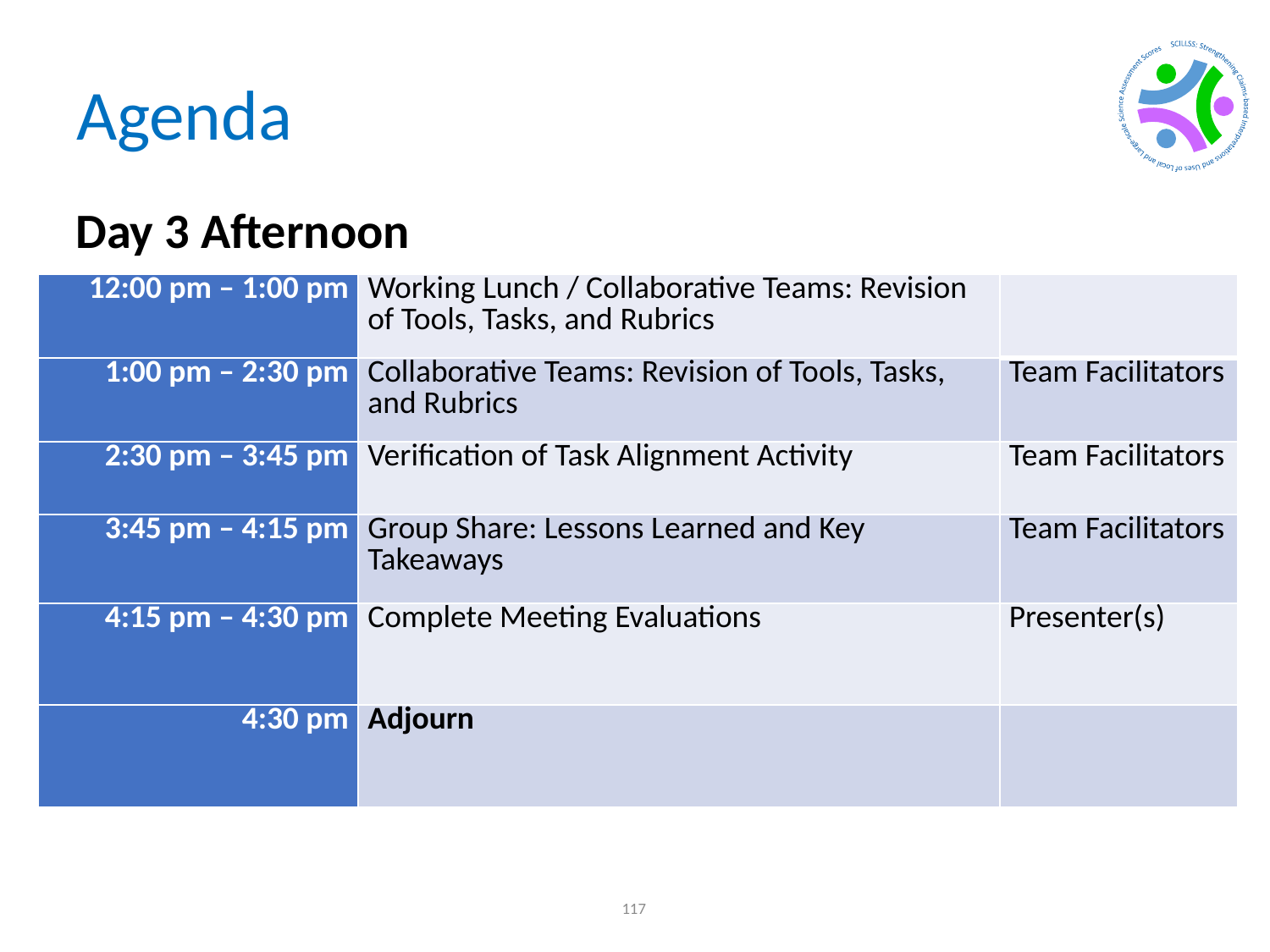

# Agenda
Day 3 Afternoon

| 12:00 pm – 1:00 pm | Working Lunch / Collaborative Teams: Revision of Tools, Tasks, and Rubrics |  |
| --- | --- | --- |
| 1:00 pm – 2:30 pm | Collaborative Teams: Revision of Tools, Tasks, and Rubrics | Team Facilitators |
| 2:30 pm – 3:45 pm | Verification of Task Alignment Activity | Team Facilitators |
| 3:45 pm – 4:15 pm | Group Share: Lessons Learned and Key Takeaways | Team Facilitators |
| 4:15 pm – 4:30 pm | Complete Meeting Evaluations | Presenter(s) |
| 4:30 pm | Adjourn |  |